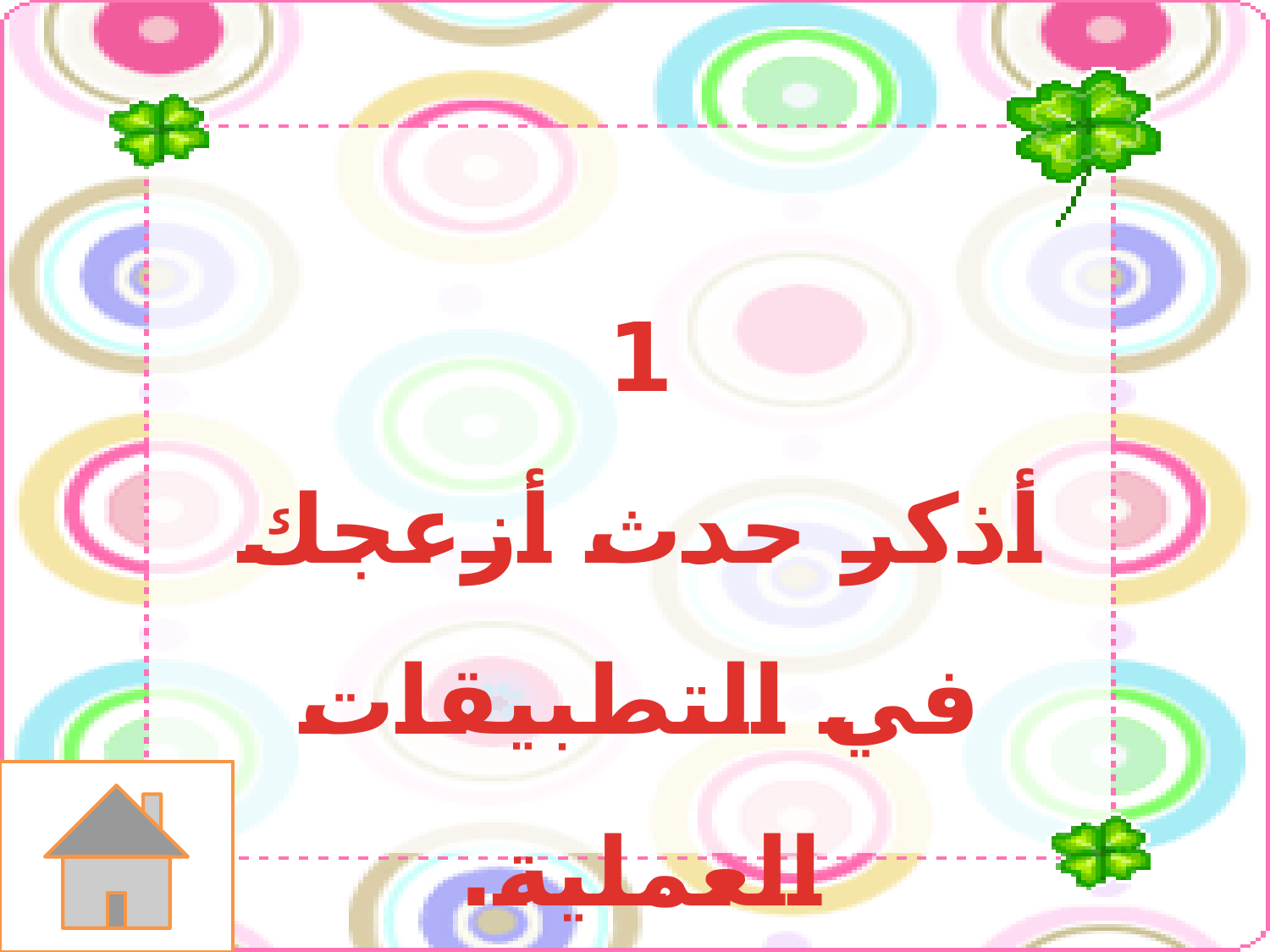

1
أذكر حدث أزعجك في التطبيقات العملية.